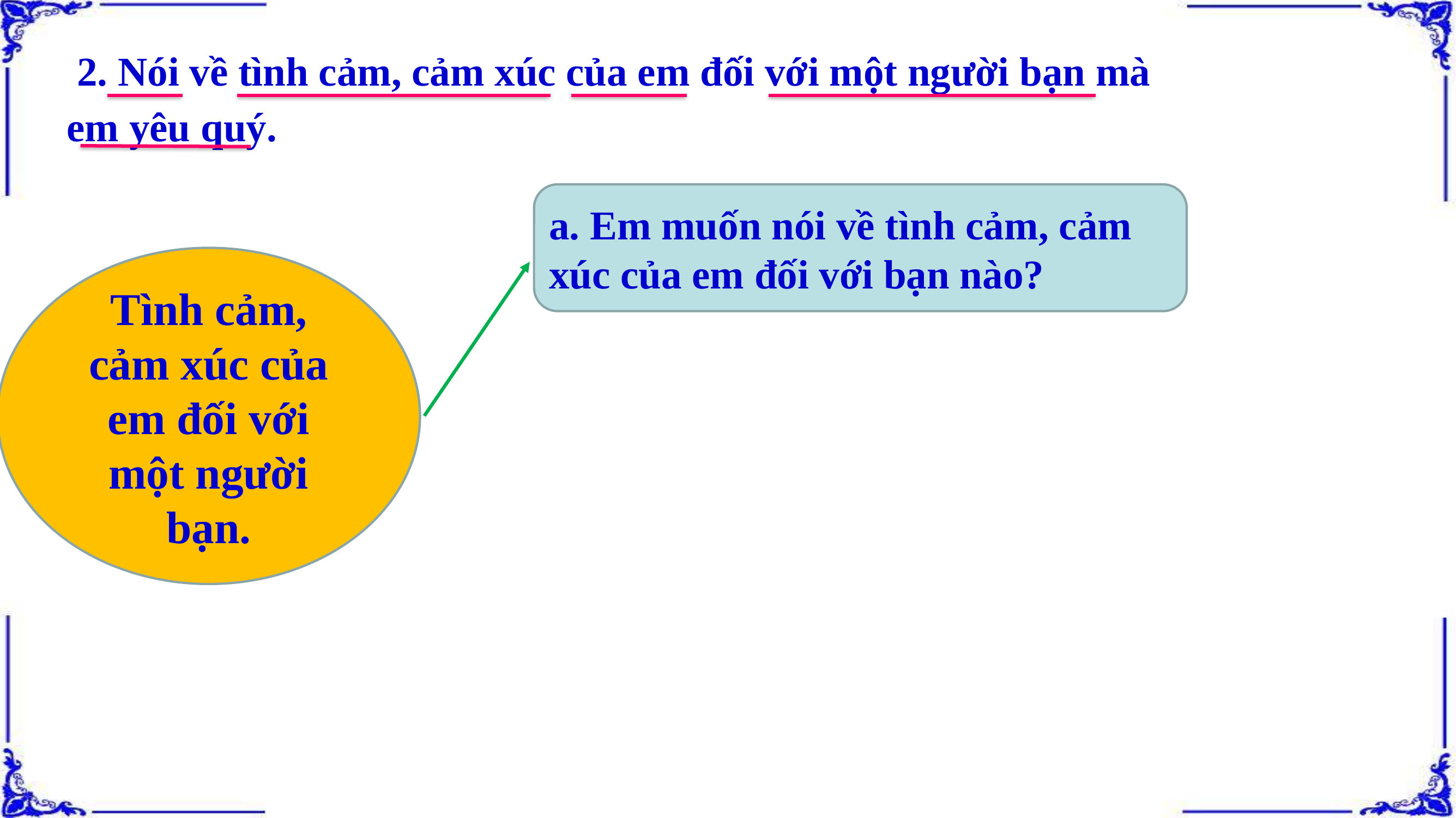

2. Nói về tình cảm, cảm xúc của em đối với một người bạn mà
em yêu quý.
a. Em muốn nói về tình cảm, cảm xúc của em đối với bạn nào?
Tình cảm, cảm xúc của em đối với một người bạn.